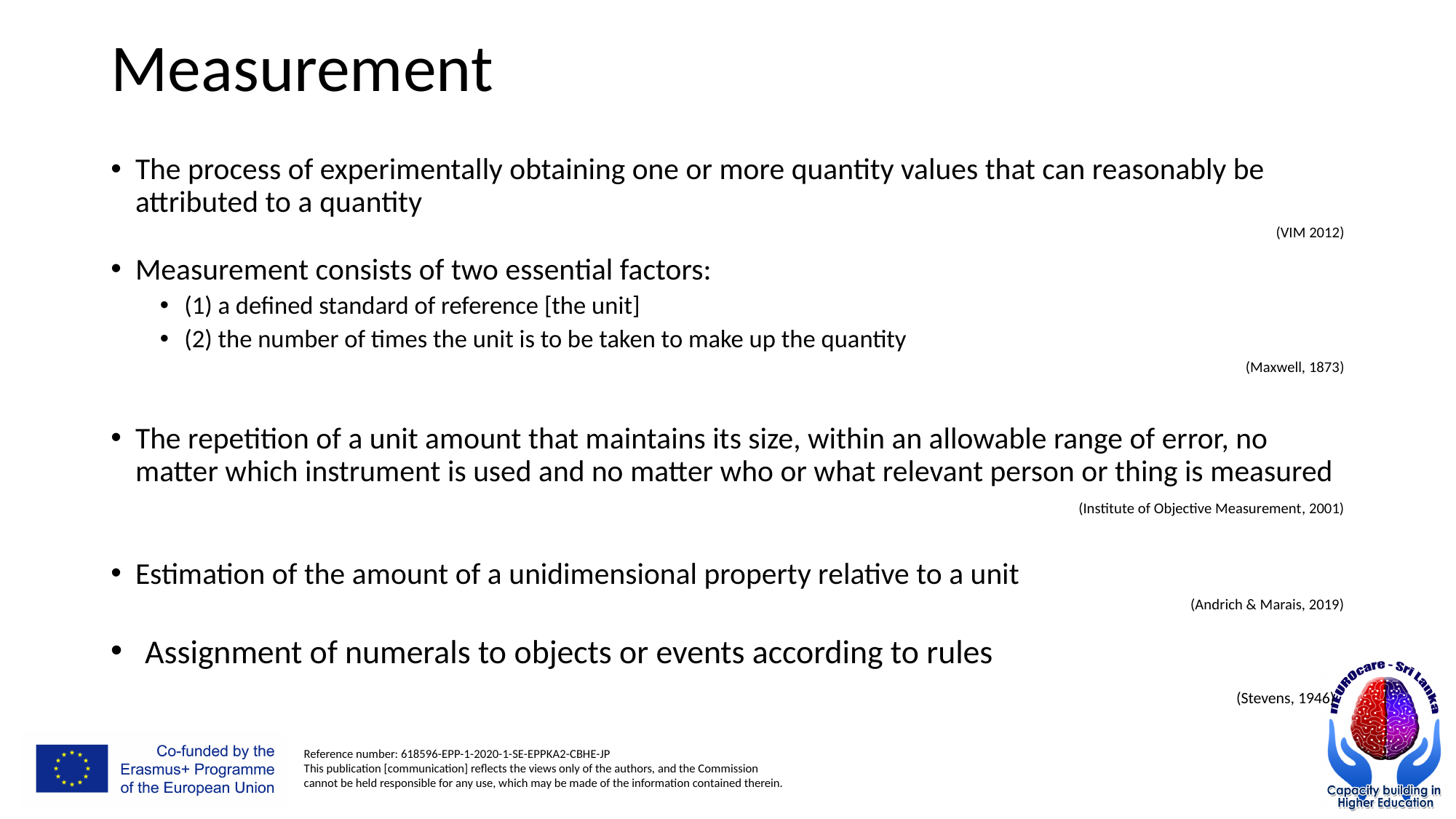

# Measurement
The process of experimentally obtaining one or more quantity values that can reasonably be attributed to a quantity
(VIM 2012)
Measurement consists of two essential factors:
(1) a defined standard of reference [the unit]
(2) the number of times the unit is to be taken to make up the quantity
(Maxwell, 1873)

The repetition of a unit amount that maintains its size, within an allowable range of error, no matter which instrument is used and no matter who or what relevant person or thing is measured
(Institute of Objective Measurement, 2001)

Estimation of the amount of a unidimensional property relative to a unit
(Andrich & Marais, 2019)

Assignment of numerals to objects or events according to rules
										(Stevens, 1946)